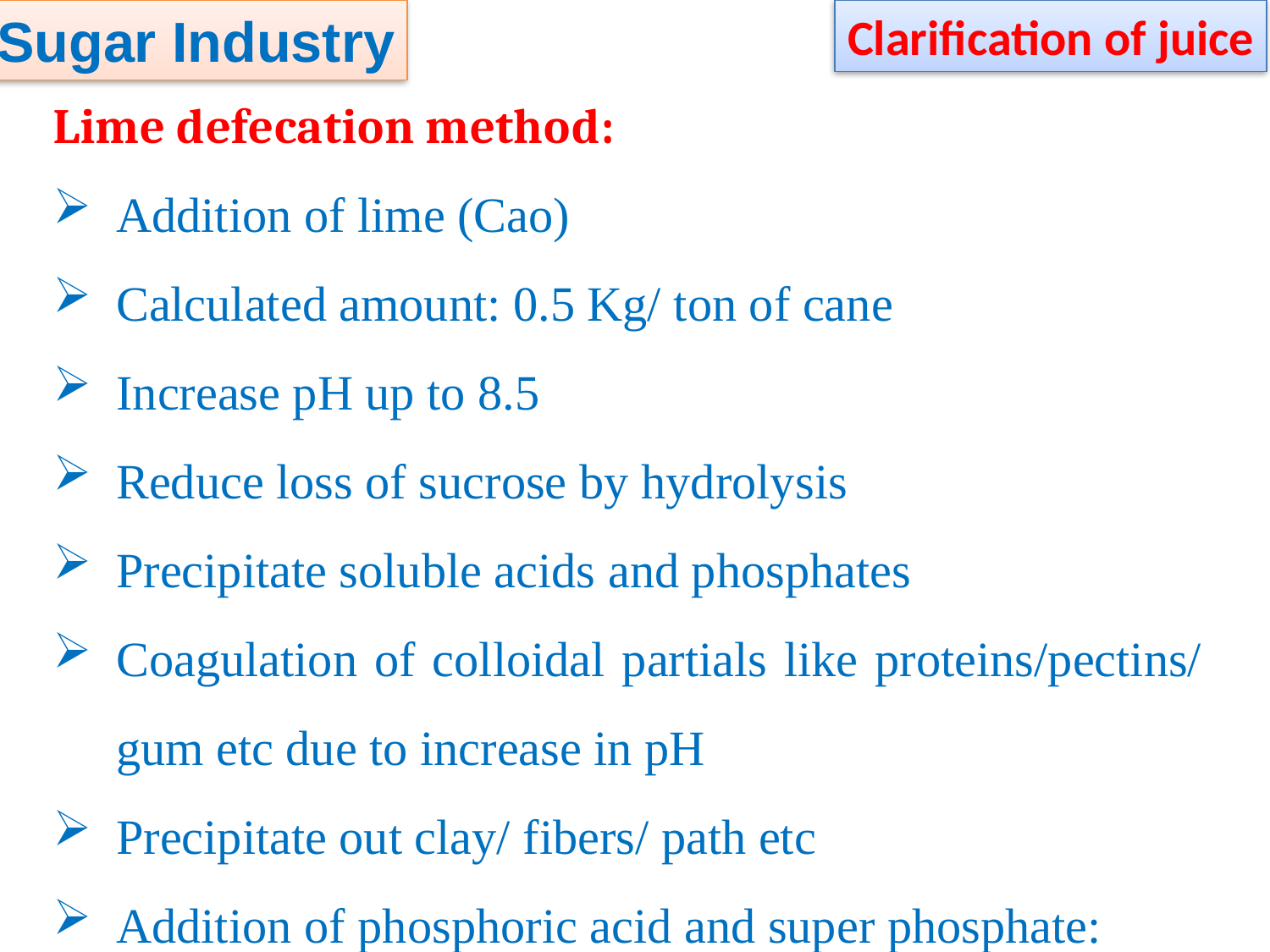

Sugar Industry
Clarification of juice
Lime defecation method:
Addition of lime (Cao)
Calculated amount: 0.5 Kg/ ton of cane
Increase pH up to 8.5
Reduce loss of sucrose by hydrolysis
Precipitate soluble acids and phosphates
Coagulation of colloidal partials like proteins/pectins/ gum etc due to increase in pH
Precipitate out clay/ fibers/ path etc
Addition of phosphoric acid and super phosphate: